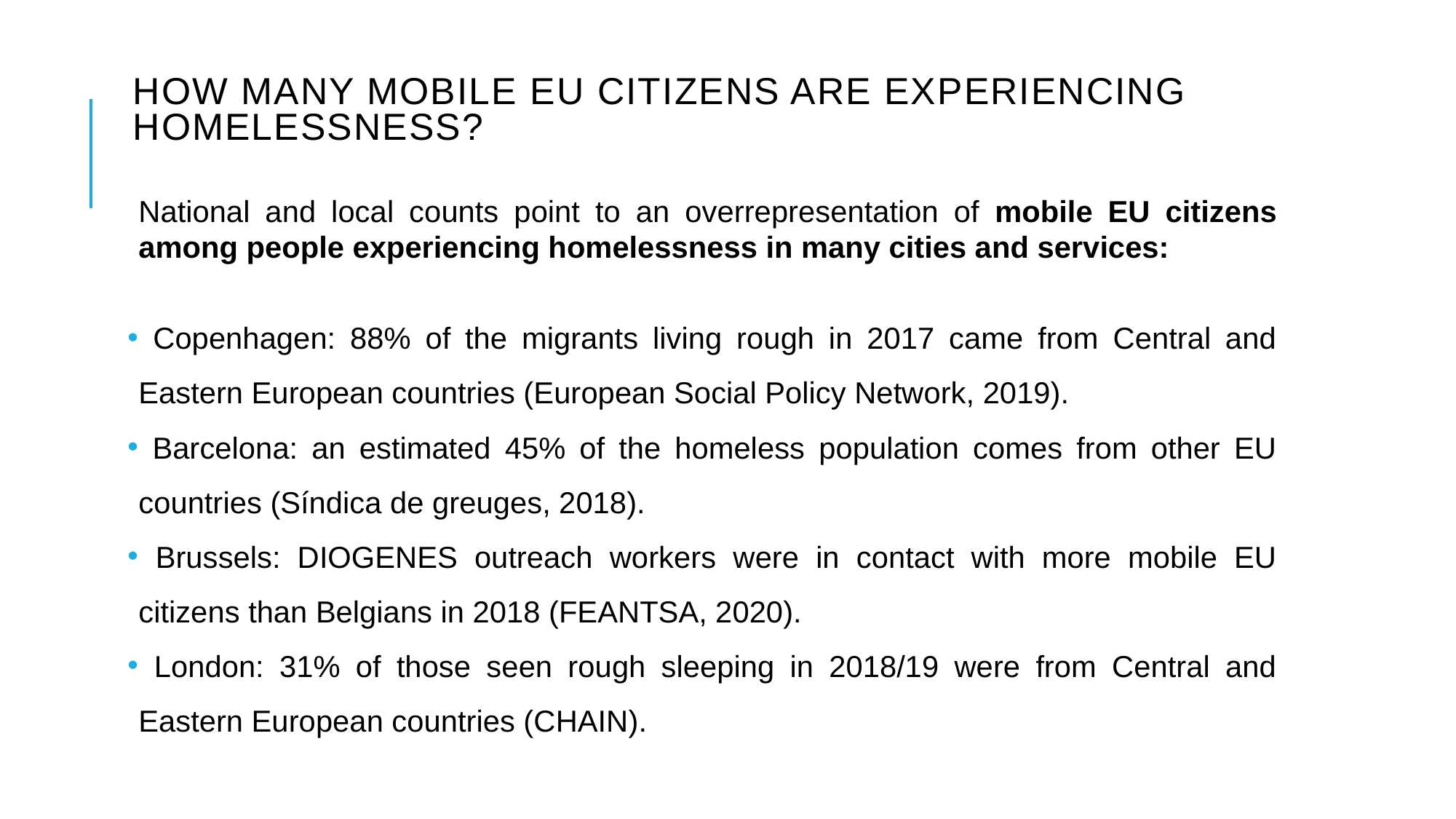

# How many mobile EU citizens are experiencing homelessness?

National and local counts point to an overrepresentation of mobile EU citizens among people experiencing homelessness in many cities and services:

 Copenhagen: 88% of the migrants living rough in 2017 came from Central and Eastern European countries (European Social Policy Network, 2019).
 Barcelona: an estimated 45% of the homeless population comes from other EU countries (Síndica de greuges, 2018).
 Brussels: DIOGENES outreach workers were in contact with more mobile EU citizens than Belgians in 2018 (FEANTSA, 2020).
 London: 31% of those seen rough sleeping in 2018/19 were from Central and Eastern European countries (CHAIN).